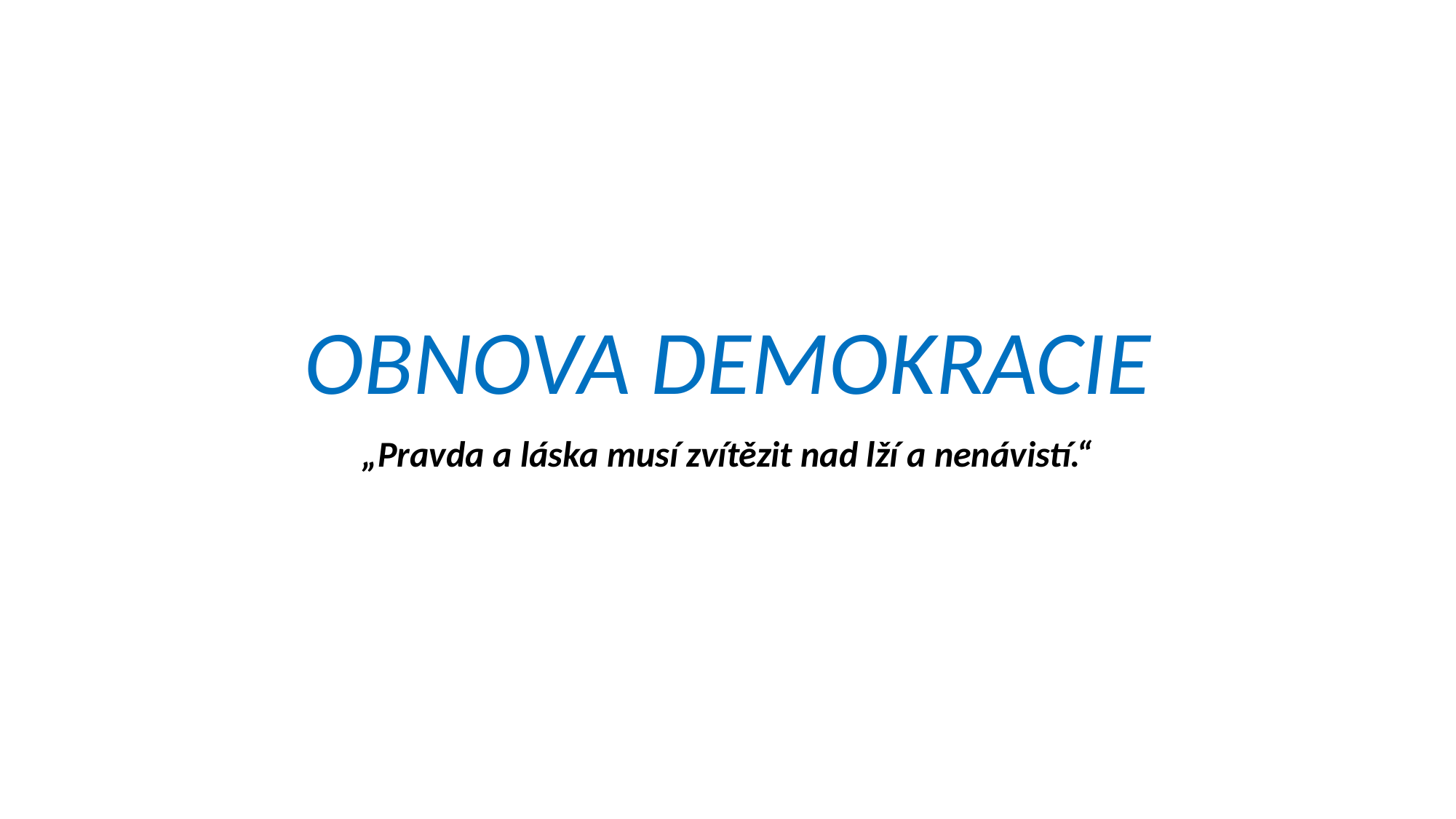

# OBNOVA DEMOKRACIE
„Pravda a láska musí zvítězit nad lží a nenávistí.“